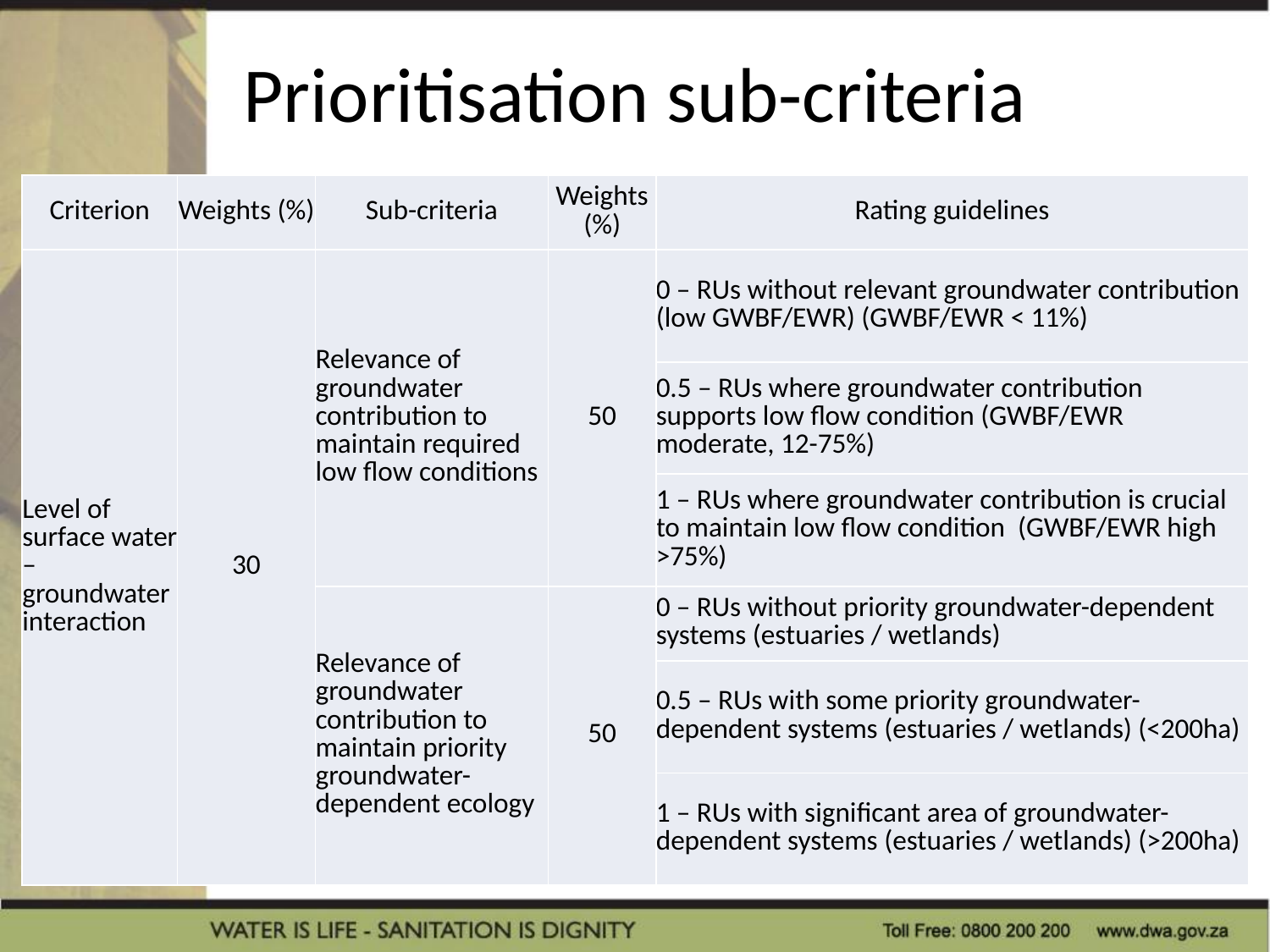

# Prioritisation sub-criteria
| Criterion | Weights (%) | Sub-criteria | Weights (%) | Rating guidelines |
| --- | --- | --- | --- | --- |
| Level of surface water – groundwater interaction | 30 | Relevance of groundwater contribution to maintain required low flow conditions | 50 | 0 – RUs without relevant groundwater contribution (low GWBF/EWR) (GWBF/EWR < 11%) |
|  |  |  |  | 0.5 – RUs where groundwater contribution supports low flow condition (GWBF/EWR moderate, 12-75%) |
|  |  |  |  | 1 – RUs where groundwater contribution is crucial to maintain low flow condition (GWBF/EWR high >75%) |
|  |  | Relevance of groundwater contribution to maintain priority groundwater-dependent ecology | 50 | 0 – RUs without priority groundwater-dependent systems (estuaries / wetlands) |
|  |  |  |  | 0.5 – RUs with some priority groundwater-dependent systems (estuaries / wetlands) (<200ha) |
|  |  |  |  | 1 – RUs with significant area of groundwater-dependent systems (estuaries / wetlands) (>200ha) |